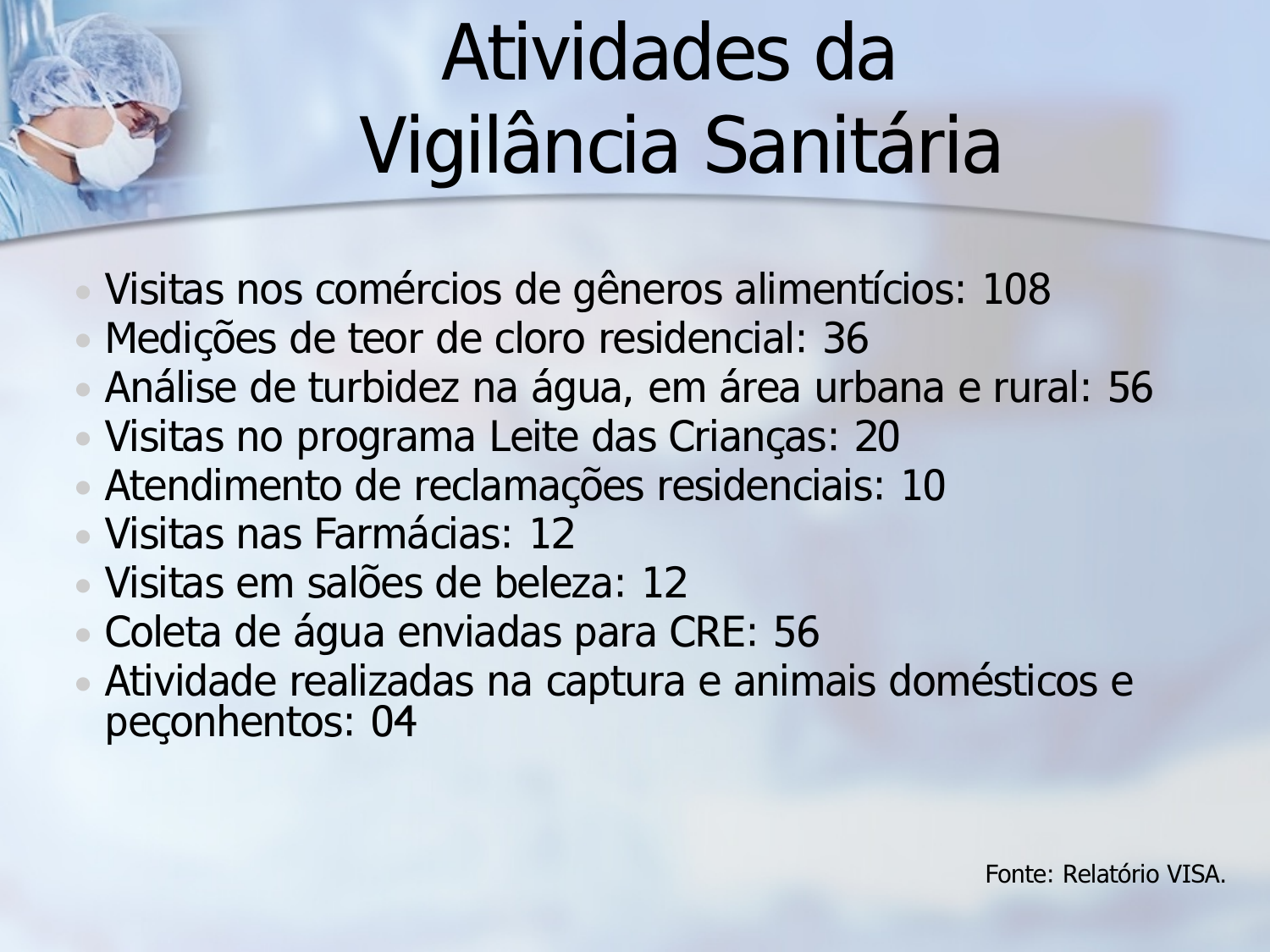

# Atividades da Vigilância Sanitária

Visitas nos comércios de gêneros alimentícios: 108
Medições de teor de cloro residencial: 36
Análise de turbidez na água, em área urbana e rural: 56
Visitas no programa Leite das Crianças: 20
Atendimento de reclamações residenciais: 10
Visitas nas Farmácias: 12
Visitas em salões de beleza: 12
Coleta de água enviadas para CRE: 56
Atividade realizadas na captura e animais domésticos e peçonhentos: 04

Fonte: Relatório VISA.